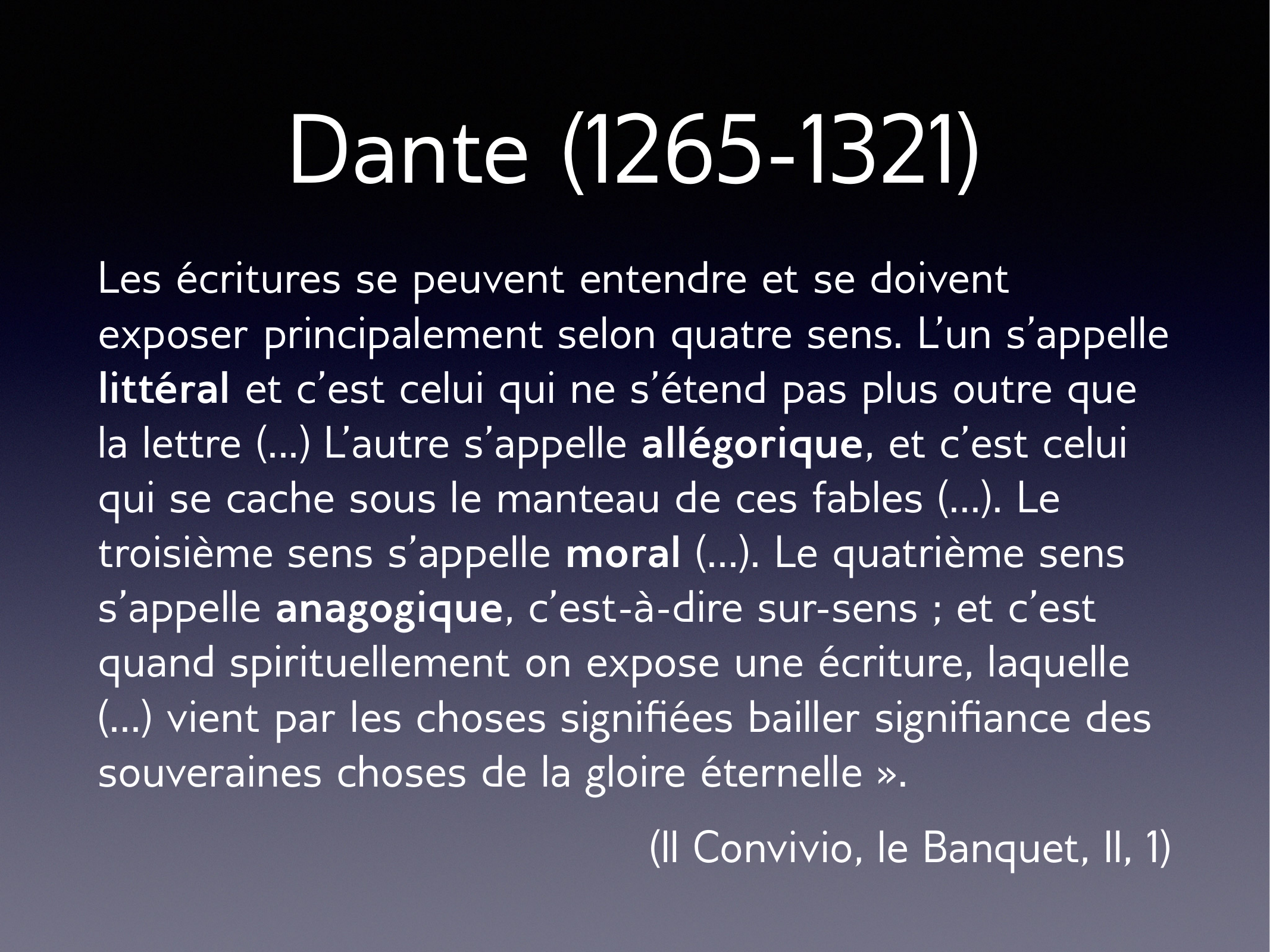

# Dante (1265-1321)
Les écritures se peuvent entendre et se doivent exposer principalement selon quatre sens. L’un s’appelle littéral et c’est celui qui ne s’étend pas plus outre que la lettre (...) L’autre s’appelle allégorique, et c’est celui qui se cache sous le manteau de ces fables (...). Le troisième sens s’appelle moral (...). Le quatrième sens s’appelle anagogique, c’est-à-dire sur-sens ; et c’est quand spirituellement on expose une écriture, laquelle (...) vient par les choses signifiées bailler signifiance des souveraines choses de la gloire éternelle ».
(Il Convivio, le Banquet, II, 1)